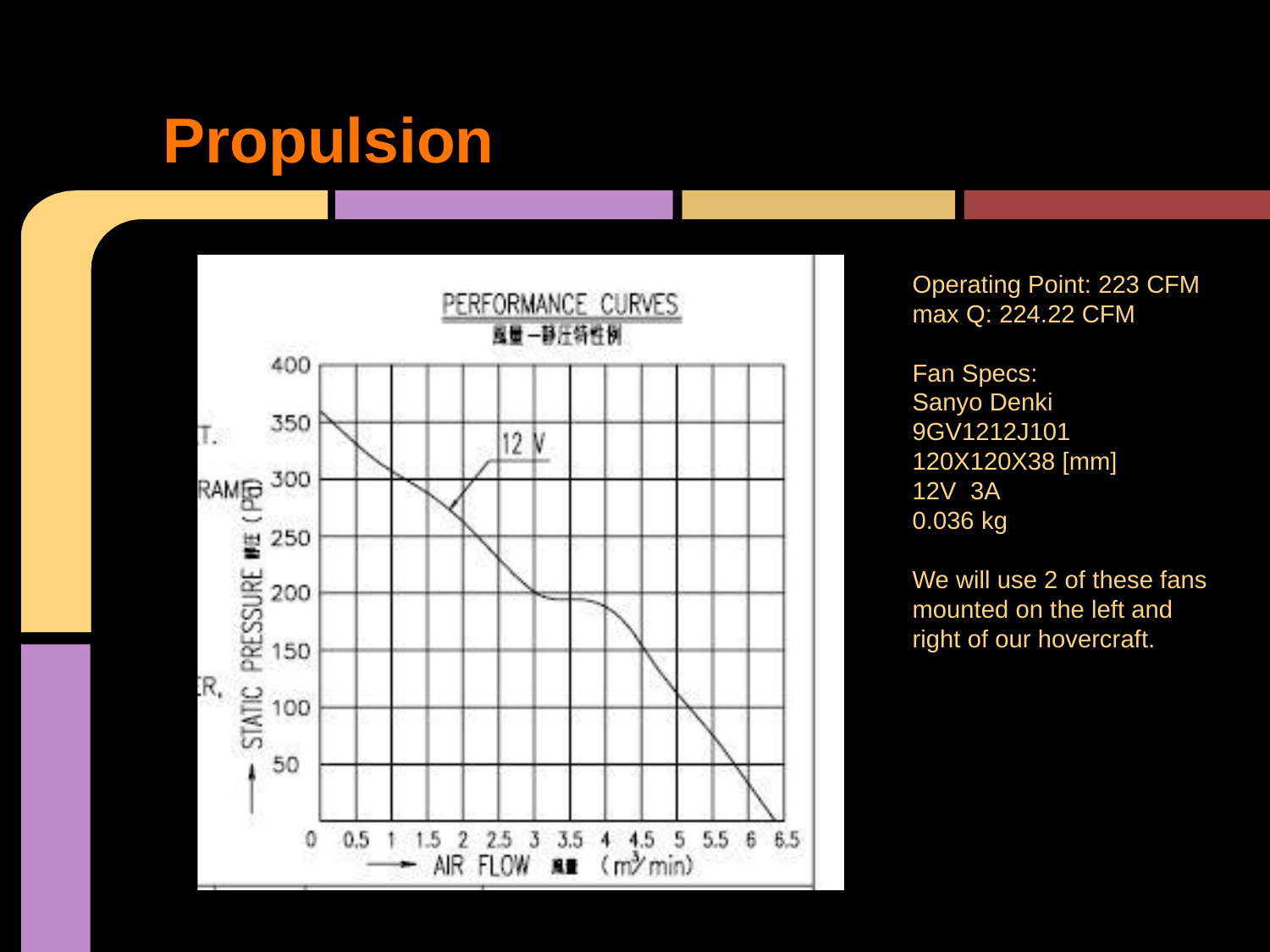

# Propulsion

Operating Point: 223 CFM
max Q: 224.22 CFM

Fan Specs:
Sanyo Denki
9GV1212J101
120X120X38 [mm]
12V  3A
0.036 kg

We will use 2 of these fans mounted on the left and right of our hovercraft.